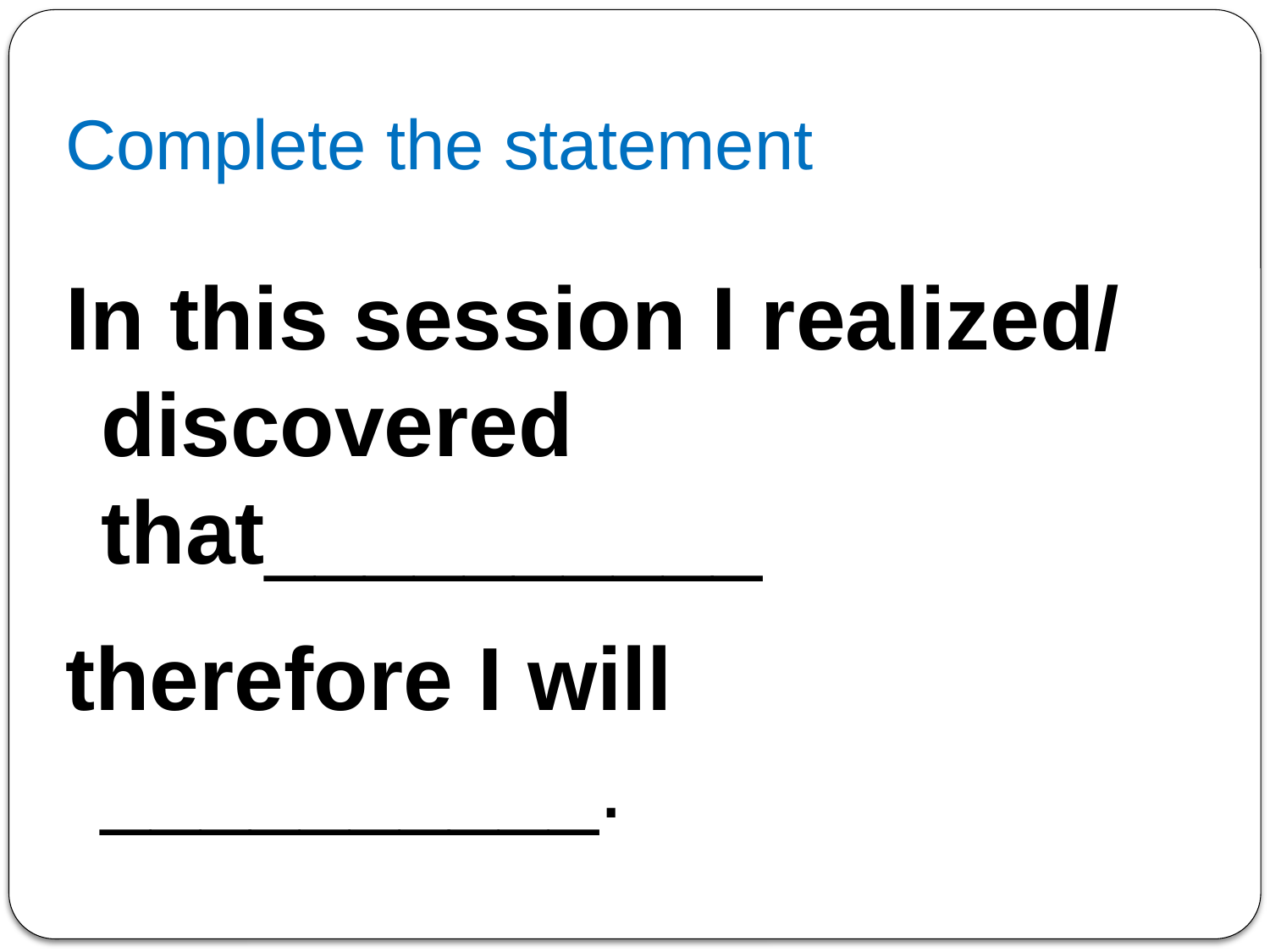

# Complete the statement
In this session I realized/ discovered that__________

therefore I will __________.